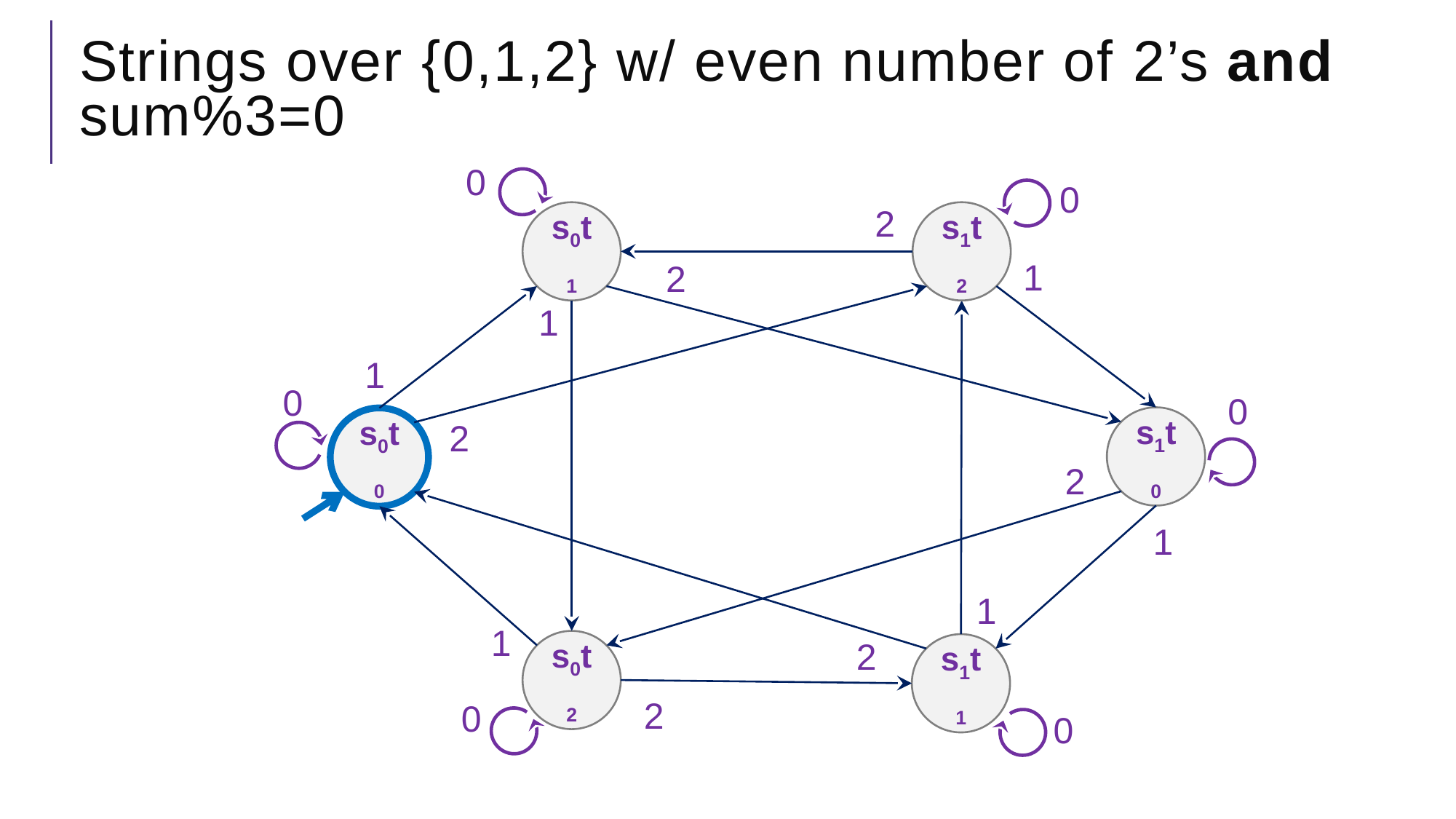

# Strings over {0,1,2} w/ even number of 2’s and sum%3=0
0

0

2
s0t1
s1t2
1
2
1
1
0
0
s1t0
s0t0
2

2
1
1
1
2
s0t2
s1t1
2
0
0